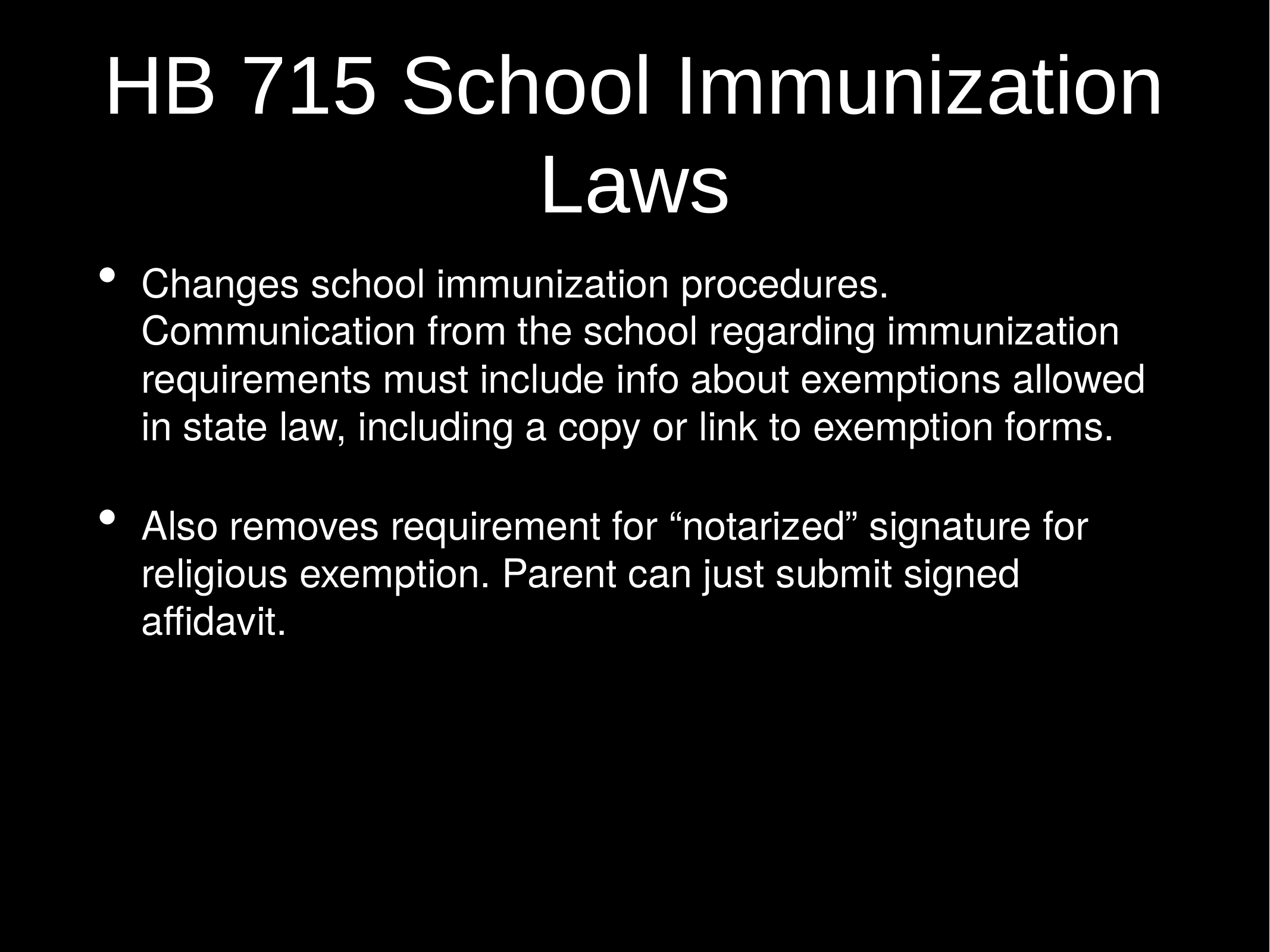

# HB 715 School Immunization Laws
Changes school immunization procedures. Communication from the school regarding immunization requirements must include info about exemptions allowed in state law, including a copy or link to exemption forms.
Also removes requirement for “notarized” signature for religious exemption. Parent can just submit signed affidavit.